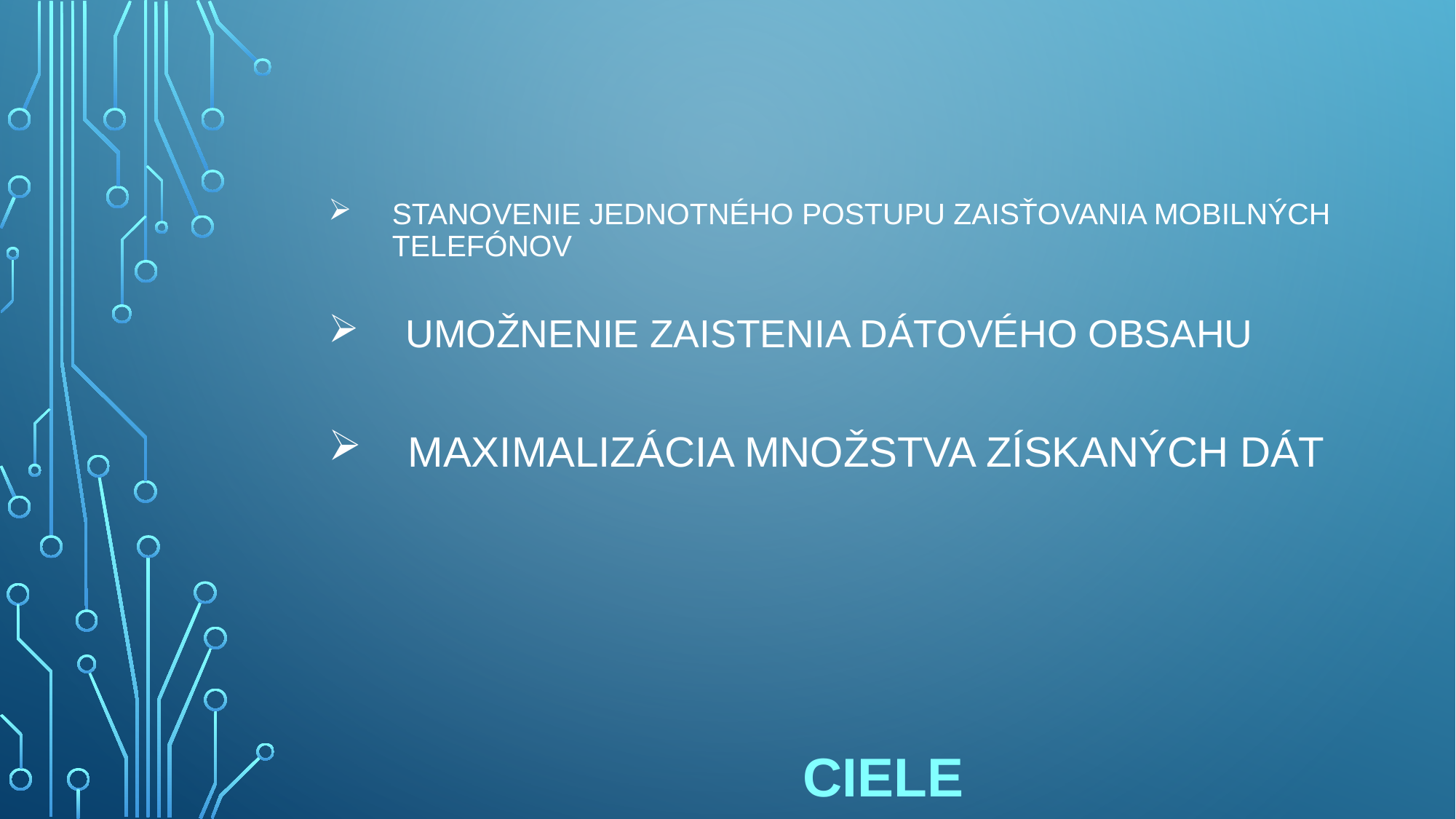

# Stanovenie jednotného postupu zaisťovania mobilných telefónov
Umožnenie zaistenia dátového obsahu

  Maximalizácia množstva získaných dát
ciele